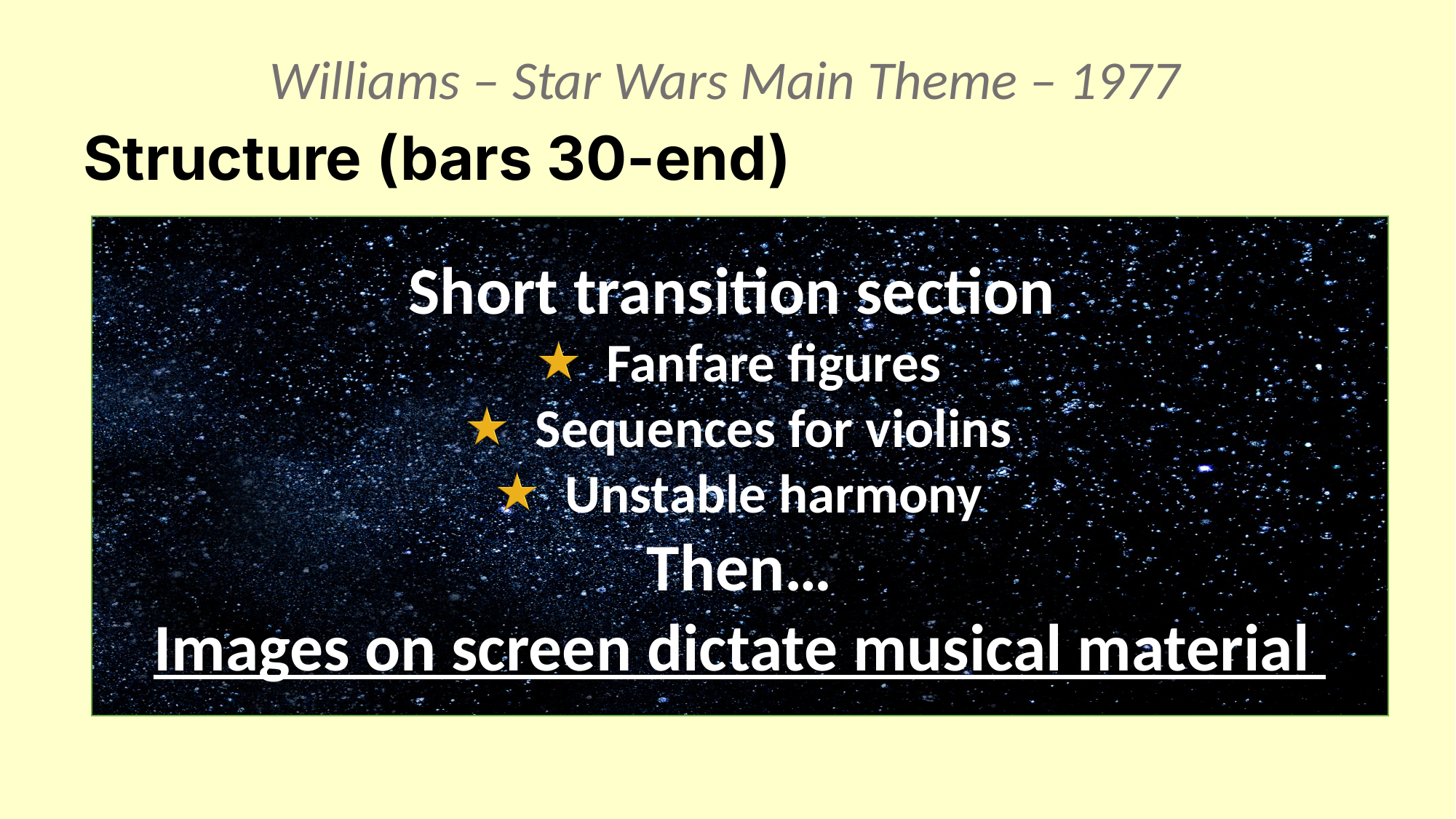

Williams – Star Wars Main Theme – 1977
Structure (bars 30-end)
Short transition section
Fanfare figures
Sequences for violins
Unstable harmony
Then…
Images on screen dictate musical material